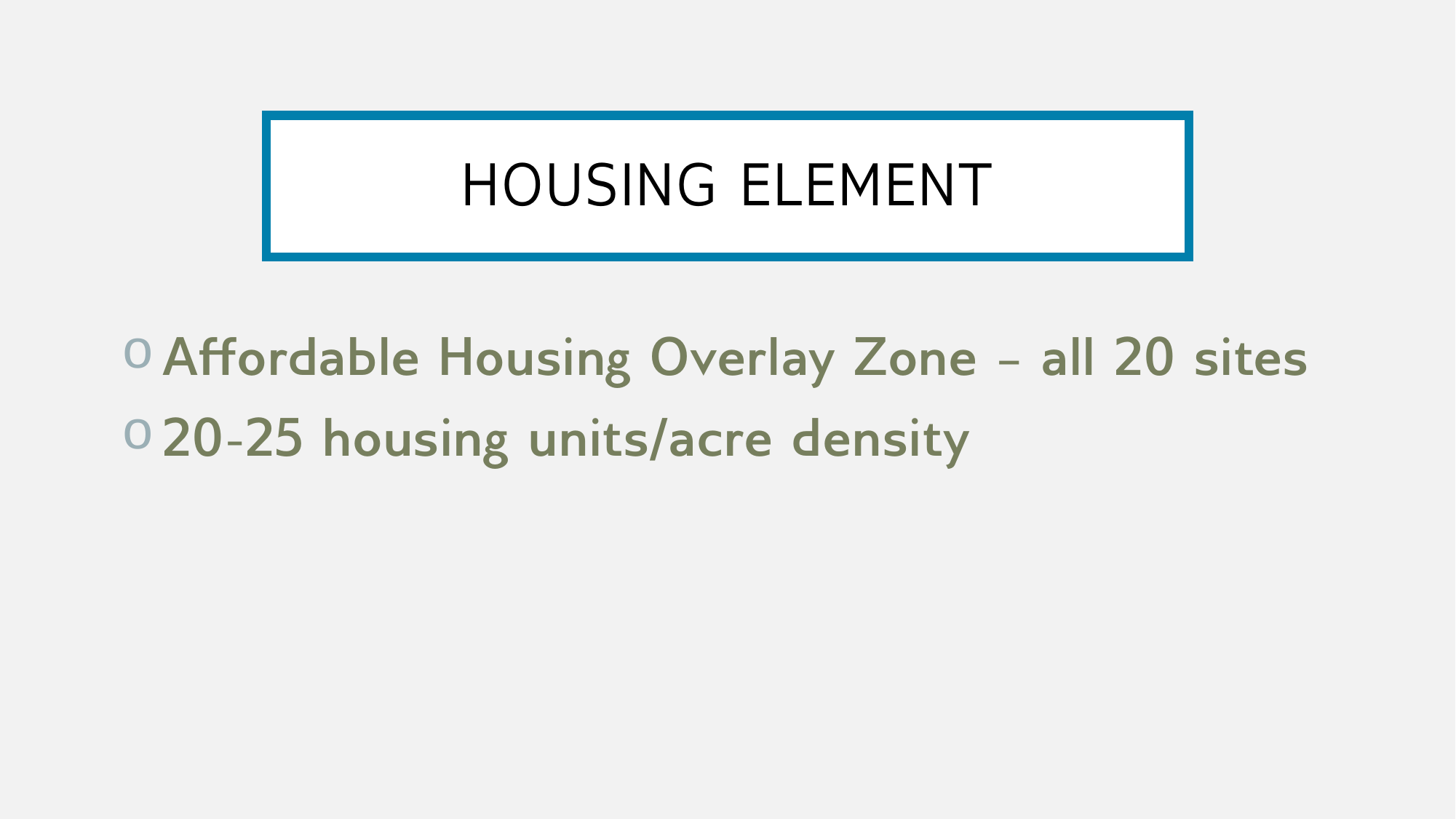

# HOUSING ELEMENT
Affordable Housing Overlay Zone – all 20 sites
20-25 housing units/acre density